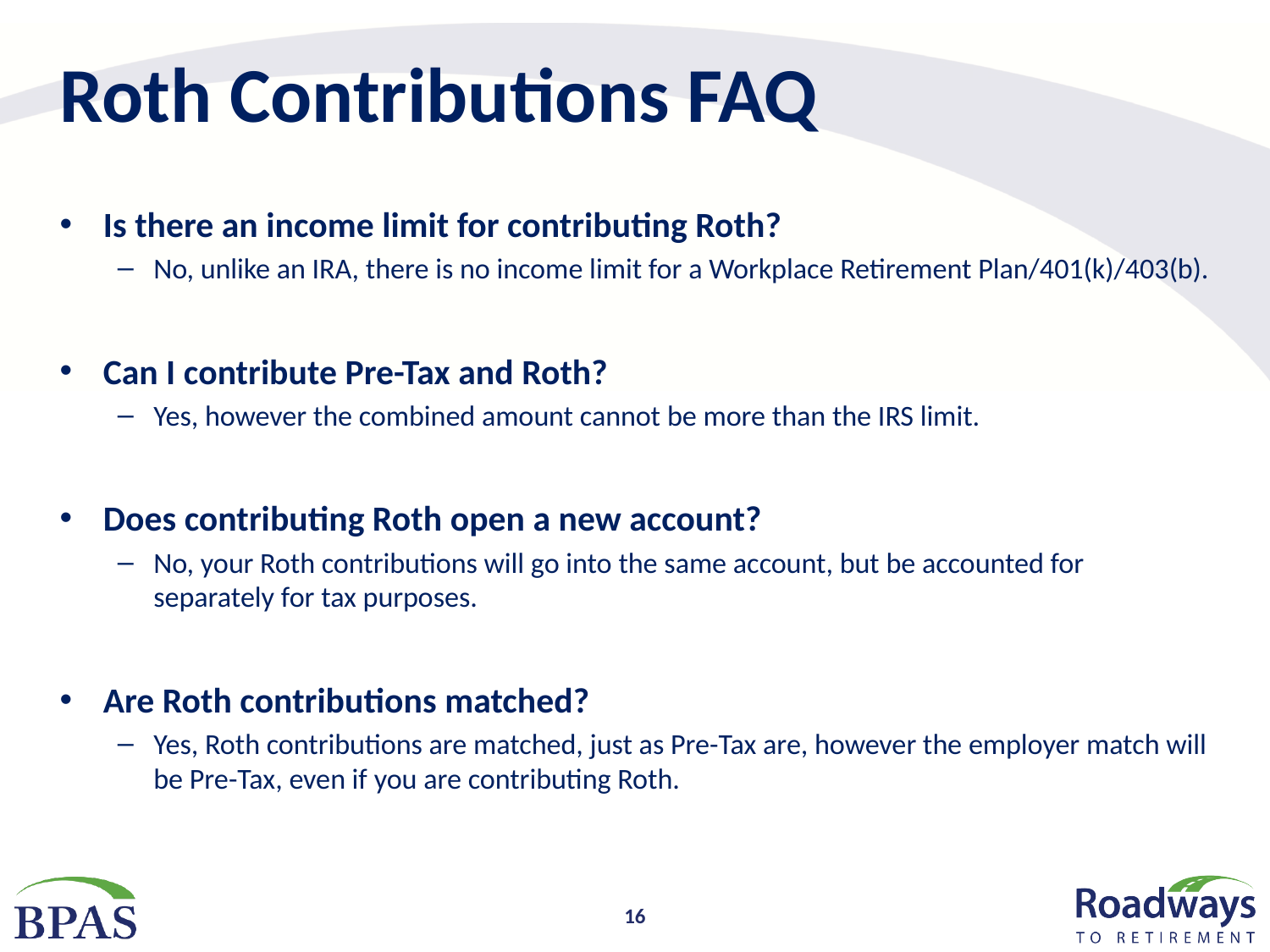

# Roth Contributions FAQ
Is there an income limit for contributing Roth?
No, unlike an IRA, there is no income limit for a Workplace Retirement Plan/401(k)/403(b).

Can I contribute Pre-Tax and Roth?
Yes, however the combined amount cannot be more than the IRS limit.

Does contributing Roth open a new account?
No, your Roth contributions will go into the same account, but be accounted for separately for tax purposes.

Are Roth contributions matched?
Yes, Roth contributions are matched, just as Pre-Tax are, however the employer match will be Pre-Tax, even if you are contributing Roth.
16